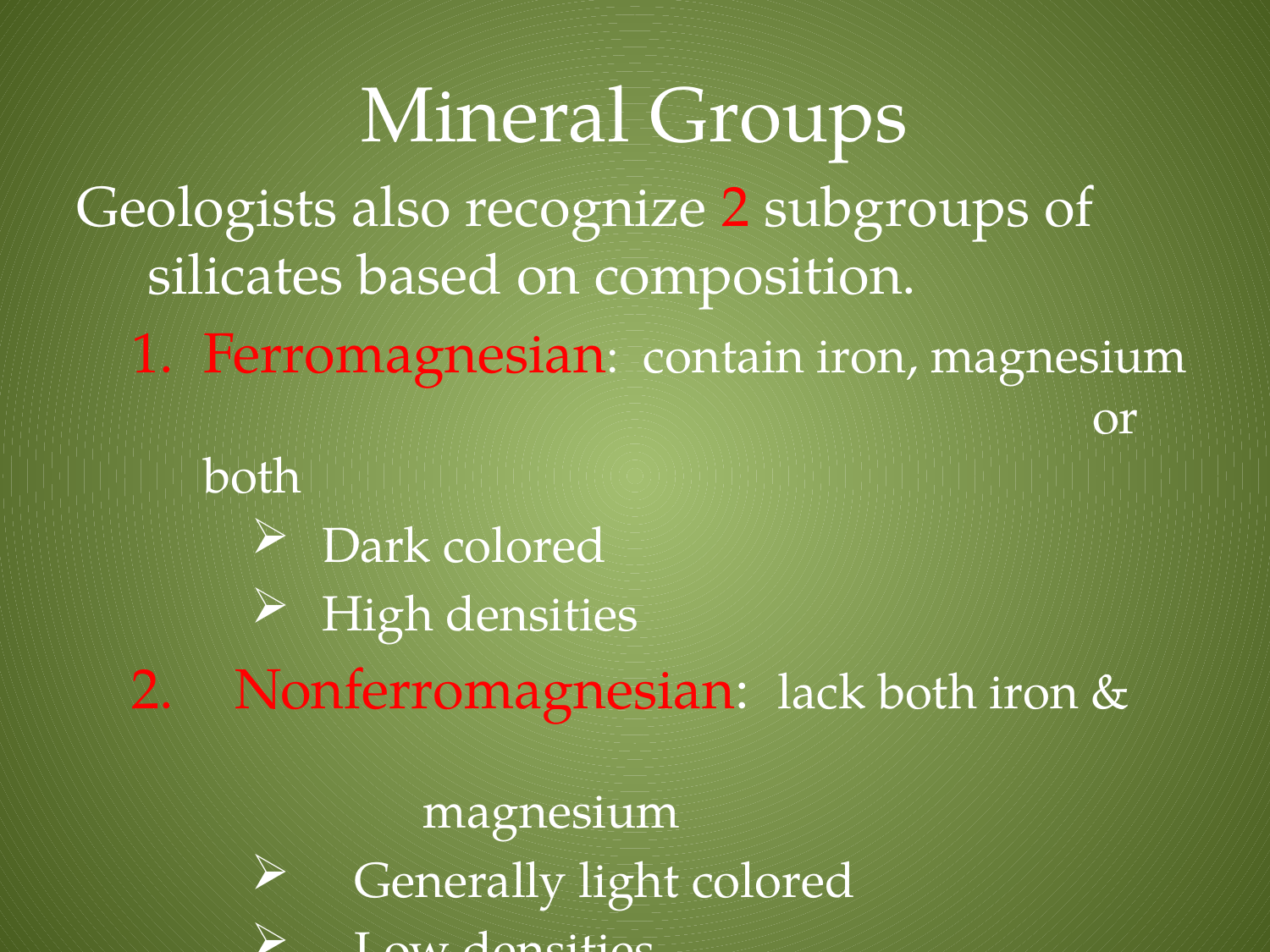

# Mineral Groups
Geologists also recognize 2 subgroups of silicates based on composition.
Ferromagnesian:  contain iron, magnesium 							or both
Dark colored
High densities
Nonferromagnesian:  lack both iron & 								     magnesium
Generally light colored
Low densities